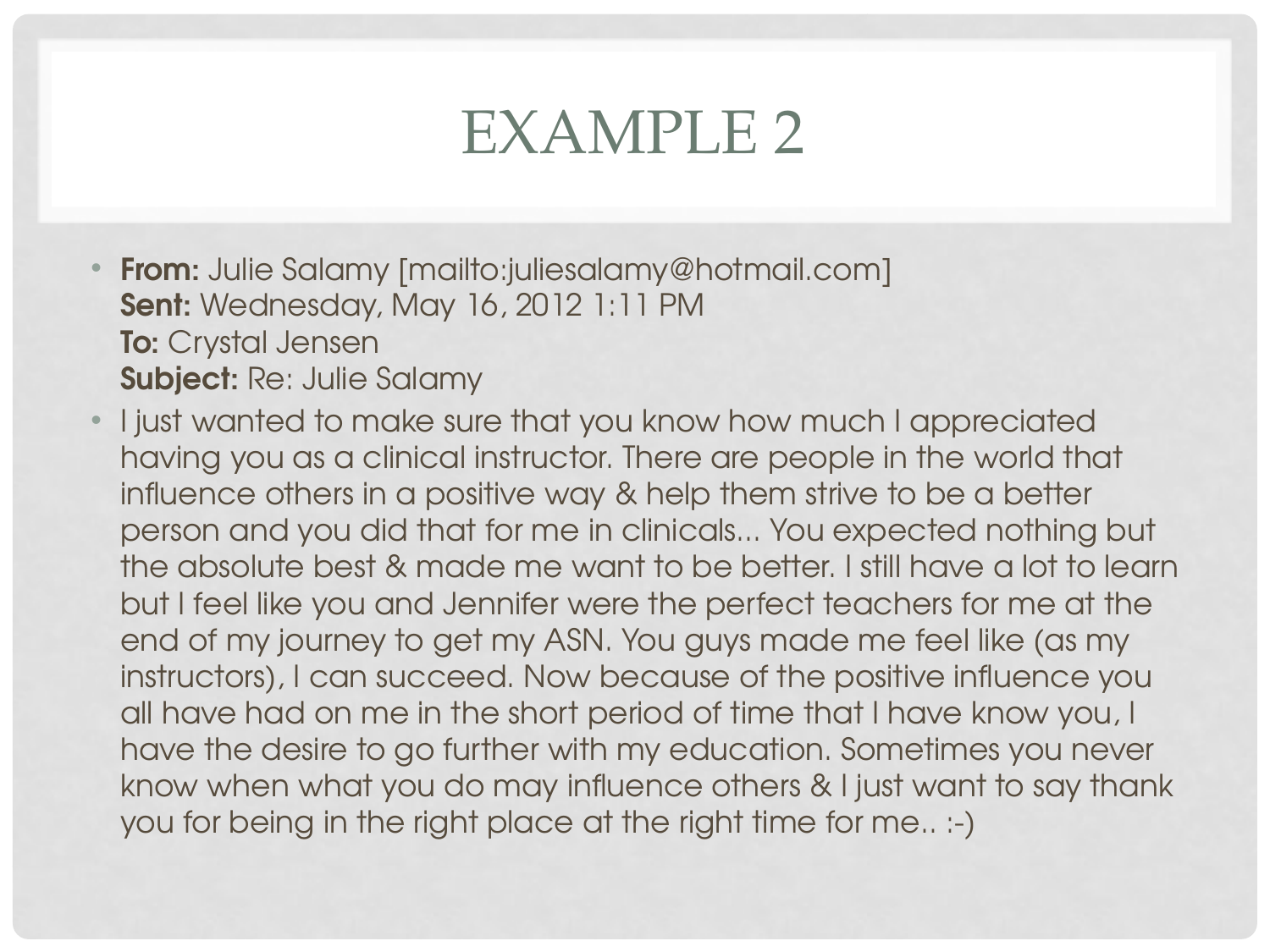

# Example 2
From: Julie Salamy [mailto:juliesalamy@hotmail.com]
Sent: Wednesday, May 16, 2012 1:11 PM
To: Crystal Jensen
Subject: Re: Julie Salamy
I just wanted to make sure that you know how much I appreciated having you as a clinical instructor. There are people in the world that influence others in a positive way & help them strive to be a better person and you did that for me in clinicals... You expected nothing but the absolute best & made me want to be better. I still have a lot to learn but I feel like you and Jennifer were the perfect teachers for me at the end of my journey to get my ASN. You guys made me feel like (as my instructors), I can succeed. Now because of the positive influence you all have had on me in the short period of time that I have know you, I have the desire to go further with my education. Sometimes you never know when what you do may influence others & I just want to say thank you for being in the right place at the right time for me.. :-)